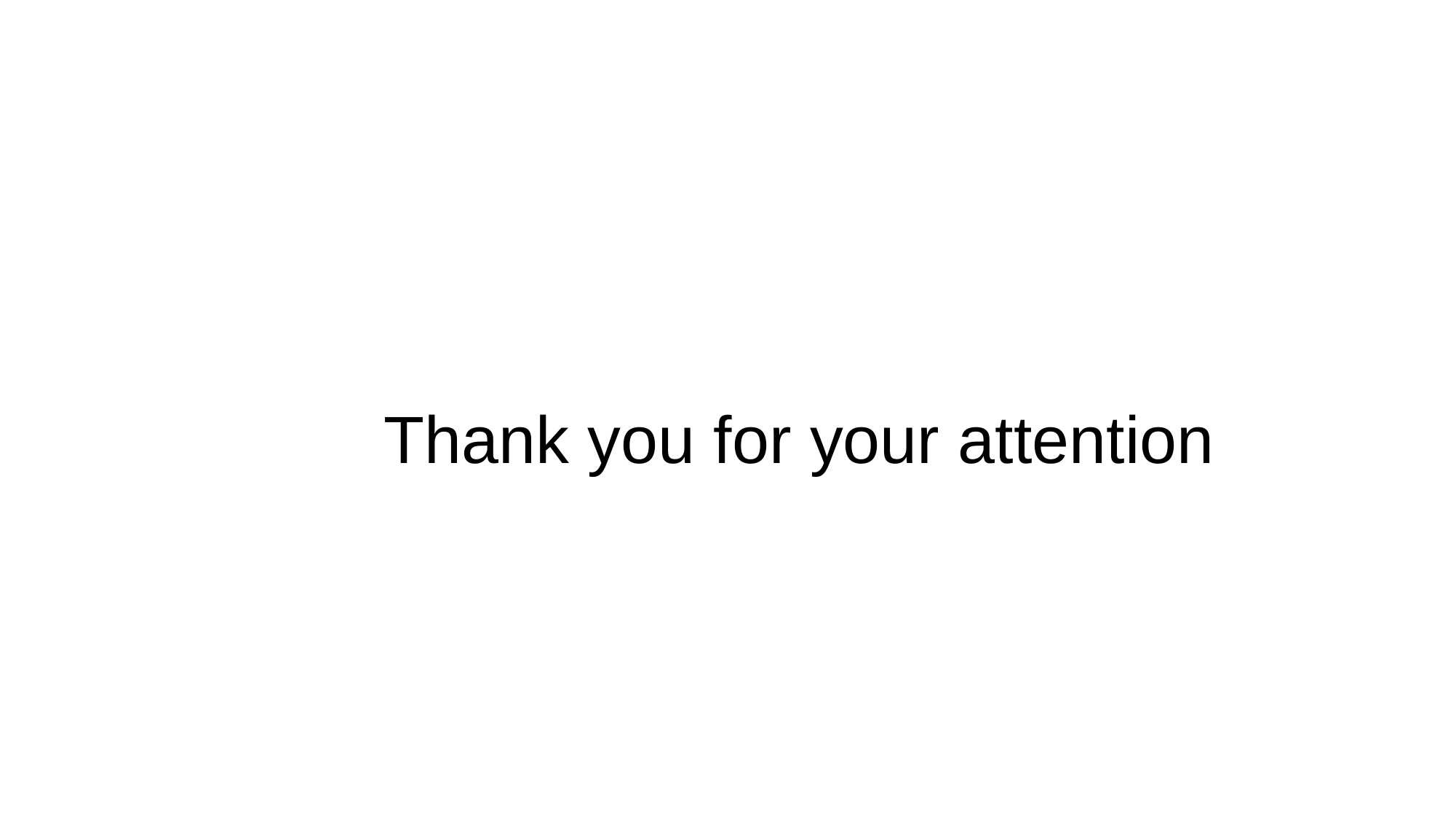

#

               Thank you for your attention